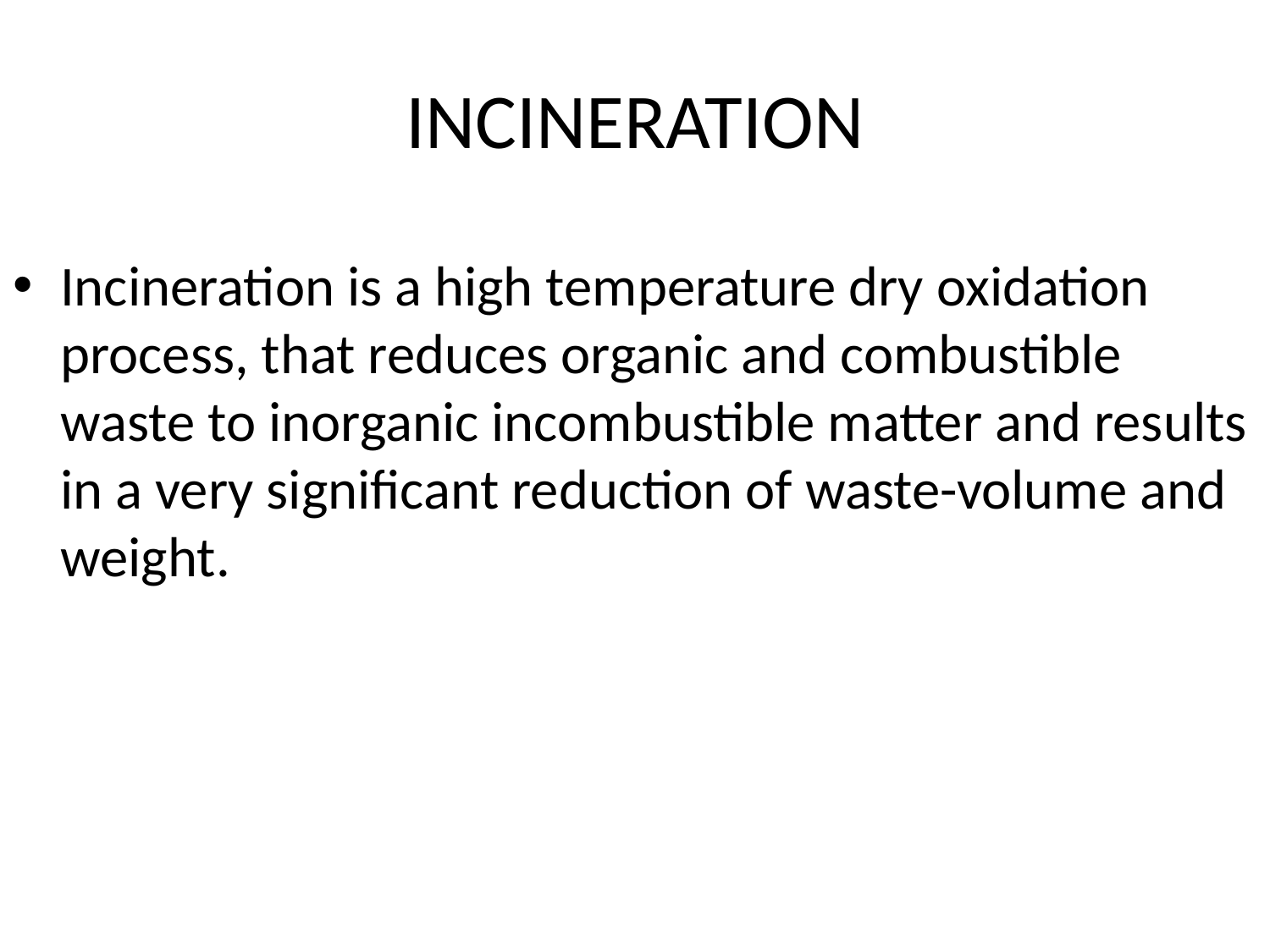

# INCINERATION
Incineration is a high temperature dry oxidation process, that reduces organic and combustible waste to inorganic incombustible matter and results in a very significant reduction of waste-volume and weight.